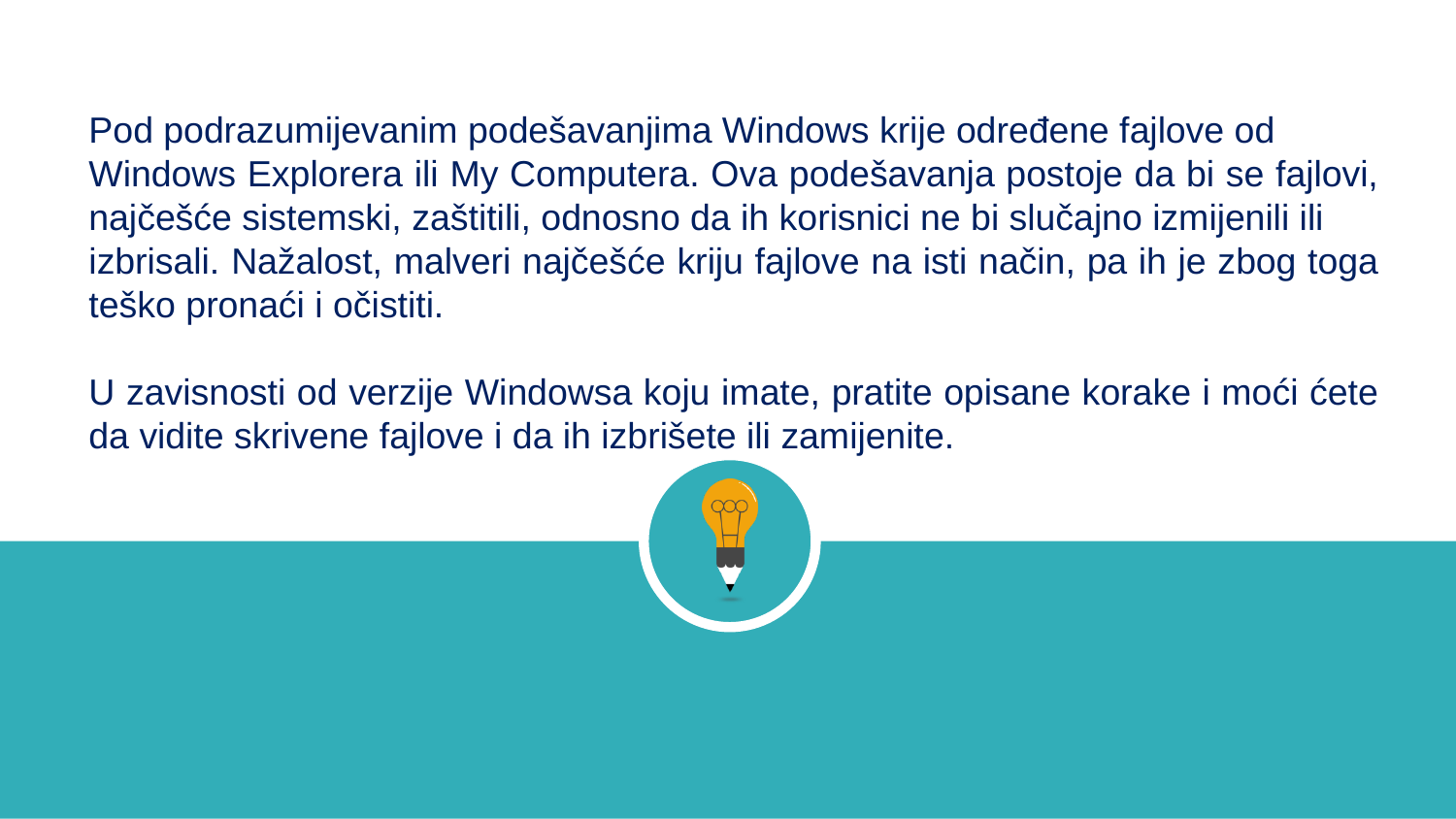

Pod podrazumijevanim podešavanjima Windows krije određene fajlove od
Windows Explorera ili My Computera. Ova podešavanja postoje da bi se fajlovi, najčešće sistemski, zaštitili, odnosno da ih korisnici ne bi slučajno izmijenili ili
izbrisali. Nažalost, malveri najčešće kriju fajlove na isti način, pa ih je zbog toga teško pronaći i očistiti.

U zavisnosti od verzije Windowsa koju imate, pratite opisane korake i moći ćete da vidite skrivene fajlove i da ih izbrišete ili zamijenite.